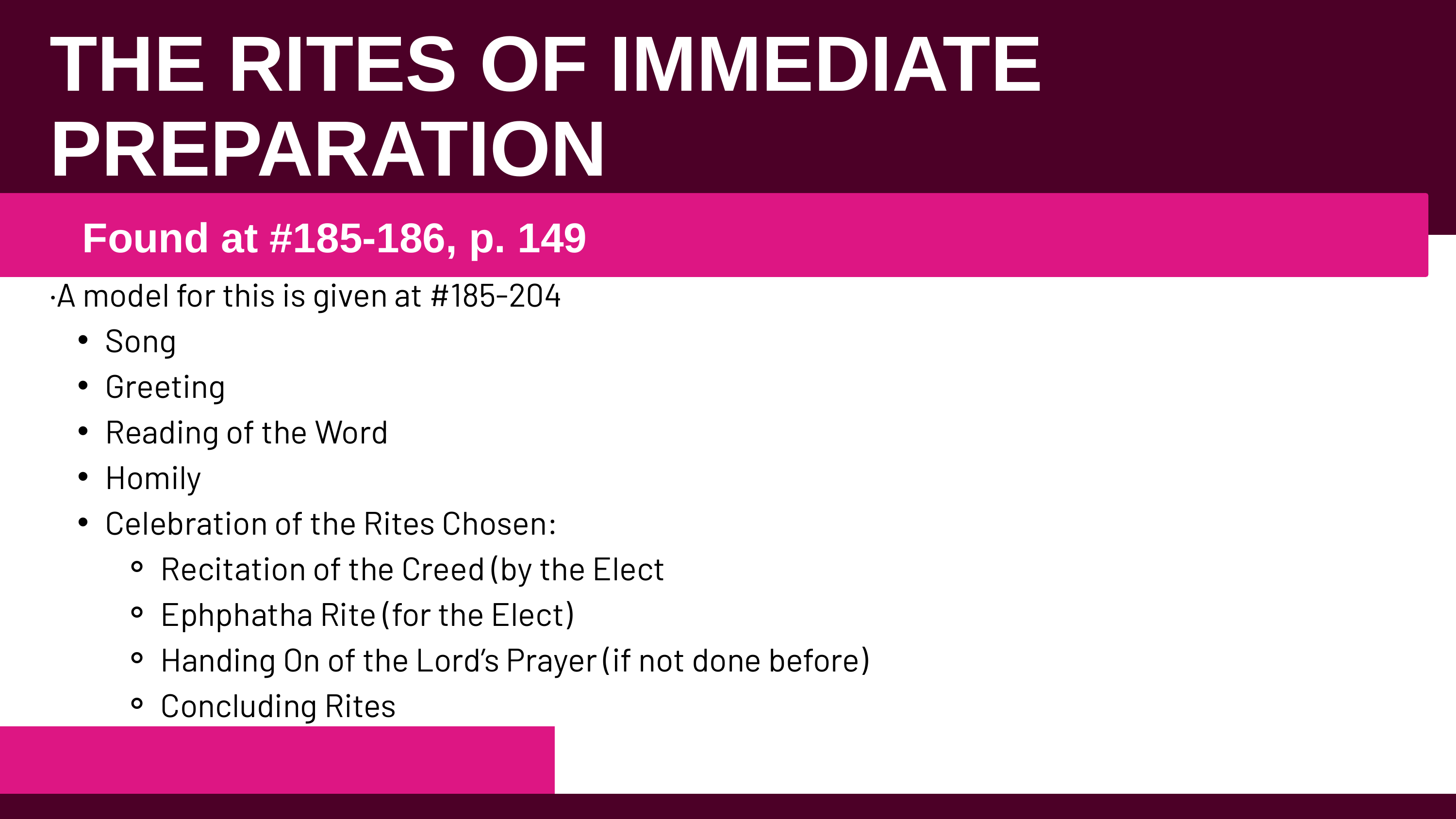

THE RITES OF IMMEDIATE PREPARATION

Found at #185-186, p. 149

·A model for this is given at #185-204
Song
Greeting
Reading of the Word
Homily
Celebration of the Rites Chosen:
Recitation of the Creed (by the Elect
Ephphatha Rite (for the Elect)
Handing On of the Lord’s Prayer (if not done before)
Concluding Rites